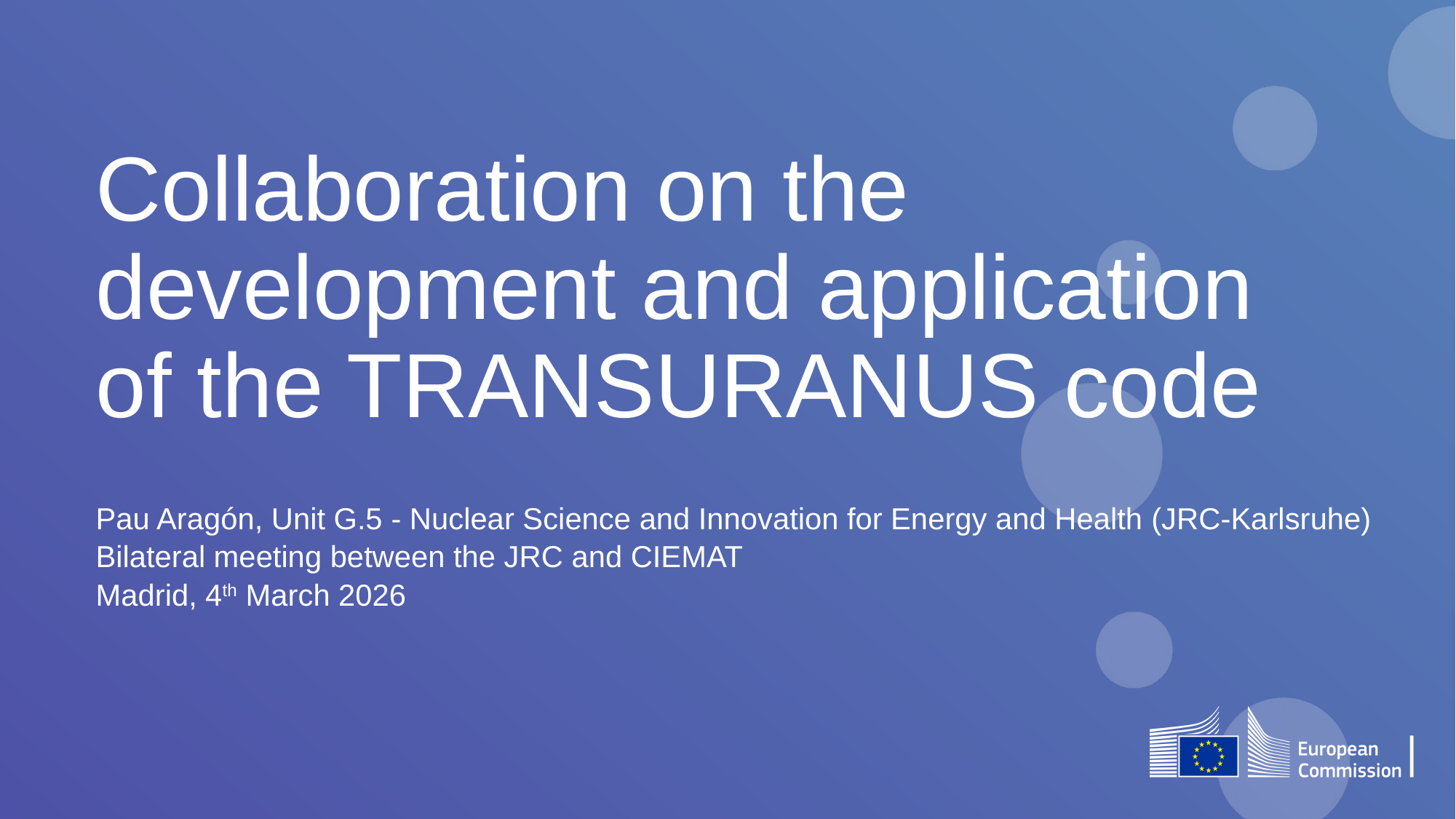

# Collaboration on the development and application of the TRANSURANUS code
Pau Aragón, Unit G.5 - Nuclear Science and Innovation for Energy and Health (JRC-Karlsruhe)
Bilateral meeting between the JRC and CIEMAT
Madrid, 4th March 2026